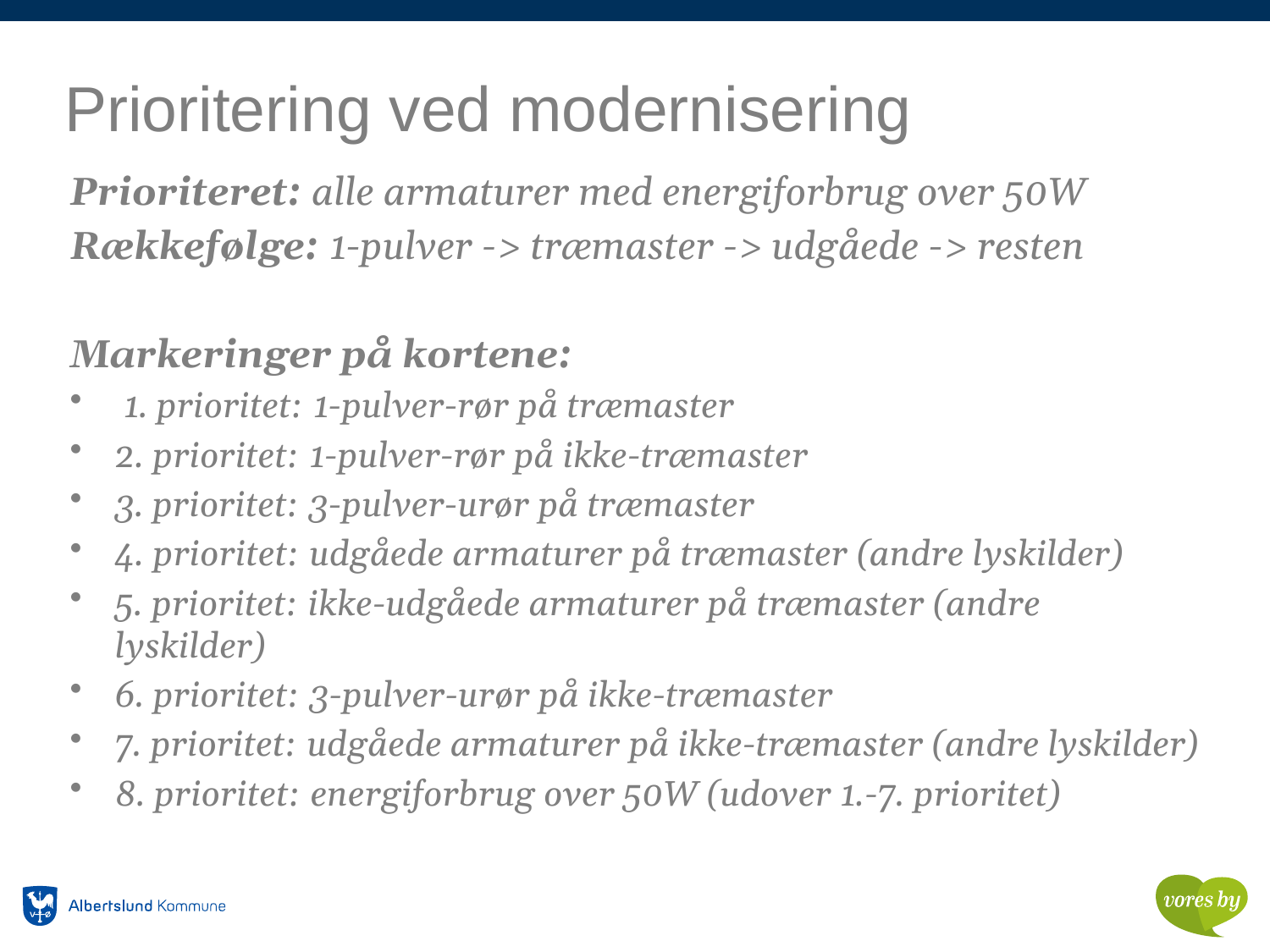

# Prioritering ved modernisering
Prioriteret: alle armaturer med energiforbrug over 50W
Rækkefølge: 1-pulver -> træmaster -> udgåede -> resten

Markeringer på kortene:
 1. prioritet: 1-pulver-rør på træmaster
2. prioritet: 1-pulver-rør på ikke-træmaster
3. prioritet: 3-pulver-urør på træmaster
4. prioritet: udgåede armaturer på træmaster (andre lyskilder)
5. prioritet: ikke-udgåede armaturer på træmaster (andre lyskilder)
6. prioritet: 3-pulver-urør på ikke-træmaster
7. prioritet: udgåede armaturer på ikke-træmaster (andre lyskilder)
8. prioritet: energiforbrug over 50W (udover 1.-7. prioritet)